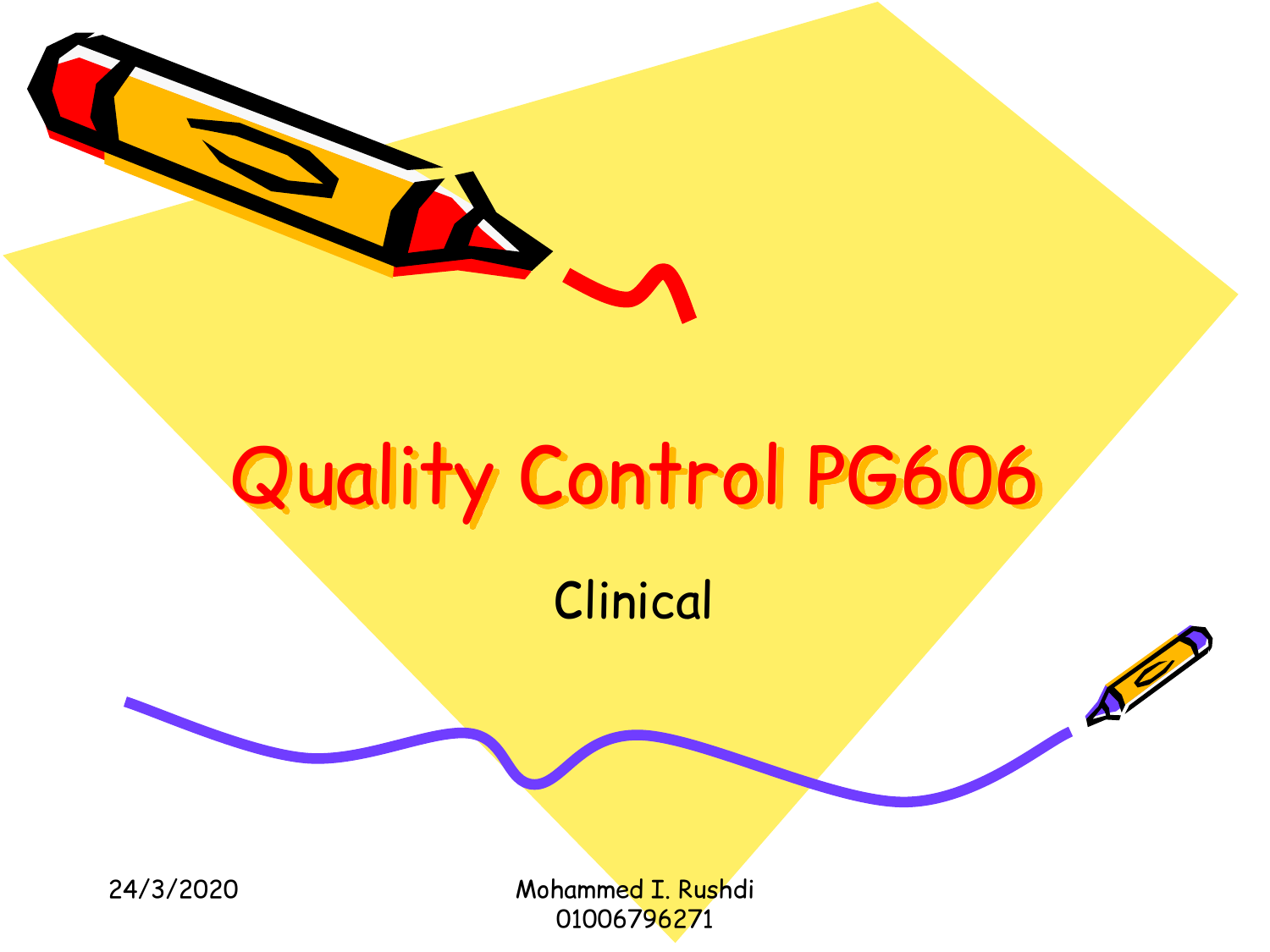

# Quality Control PG606
Clinical
24/3/2020
Mohammed I. Rushdi 01006796271